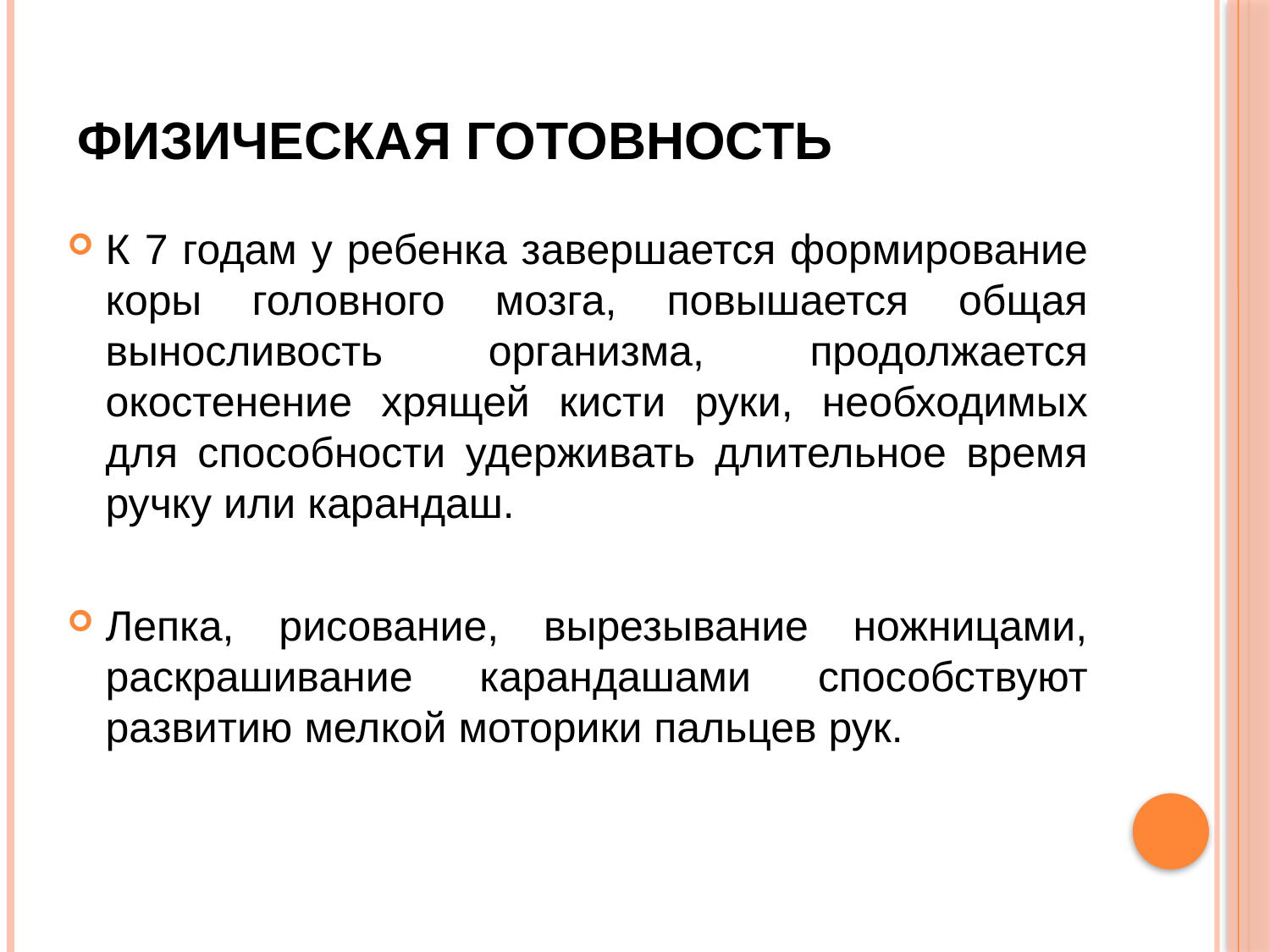

# Физическая готовность
К 7 годам у ребенка завершается формирование коры головного мозга, повышается общая выносливость организма, продолжается окостенение хрящей кисти руки, необходимых для способности удерживать длительное время ручку или карандаш.

Лепка, рисование, вырезывание ножницами, раскрашивание карандашами способствуют развитию мелкой моторики пальцев рук.